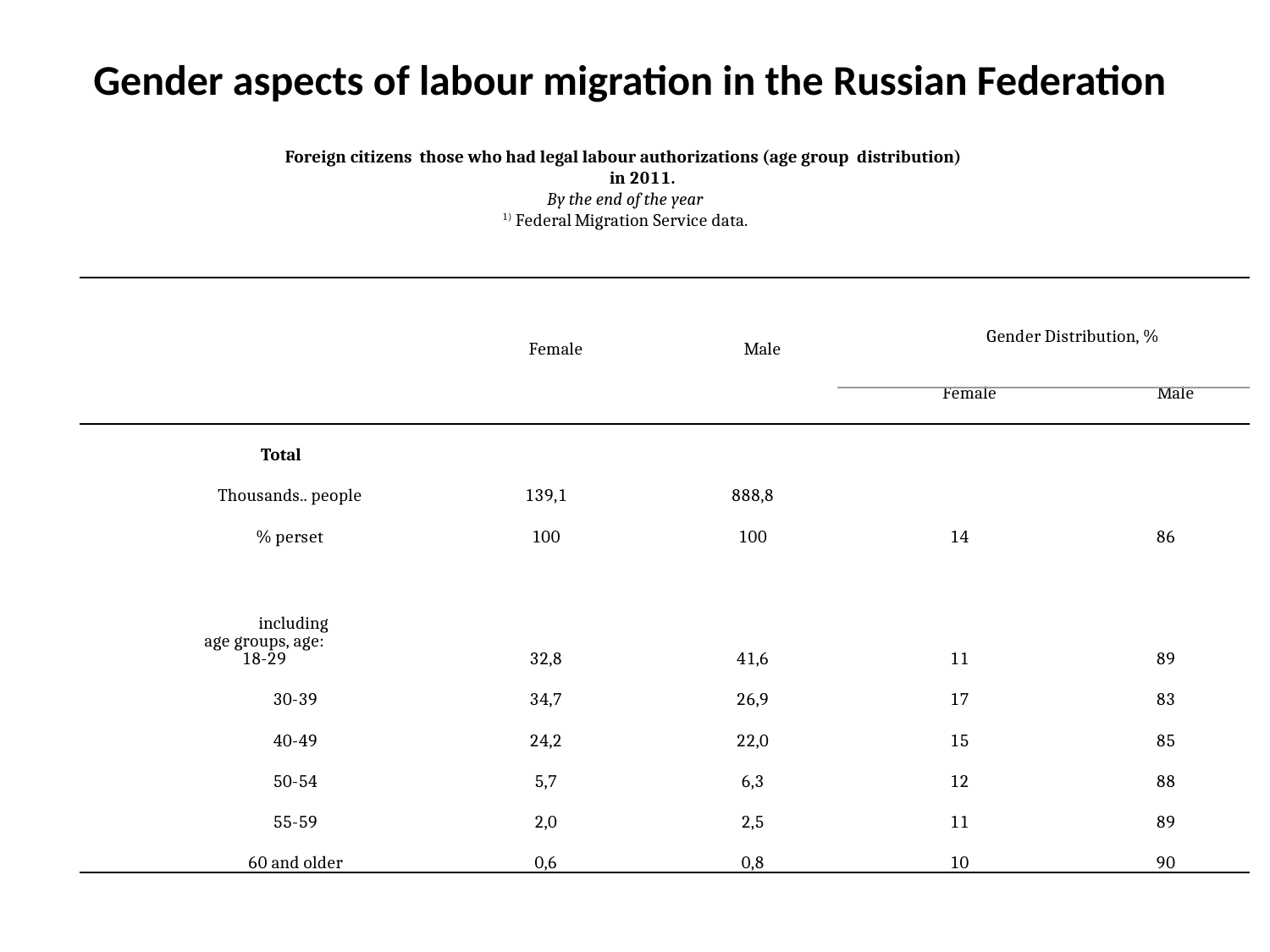

# Gender aspects of labour migration in the Russian Federation
Foreign citizens  those who had legal labour authorizations (age group  distribution)
         in 2011.
By the end of the year
1) Federal Migration Service data.
|  | Female | Male | Gender Distribution, % |  |
| --- | --- | --- | --- | --- |
|  |  |  | Female | Male |
| Total |  |  |  |  |
| Thousands.. people | 139,1 | 888,8 |  |  |
| % perset | 100 | 100 | 14 | 86 |
| including age groups, age: 18-29 | 32,8 | 41,6 | 11 | 89 |
| 30-39 | 34,7 | 26,9 | 17 | 83 |
| 40-49 | 24,2 | 22,0 | 15 | 85 |
| 50-54 | 5,7 | 6,3 | 12 | 88 |
| 55-59 | 2,0 | 2,5 | 11 | 89 |
| 60 and older | 0,6 | 0,8 | 10 | 90 |